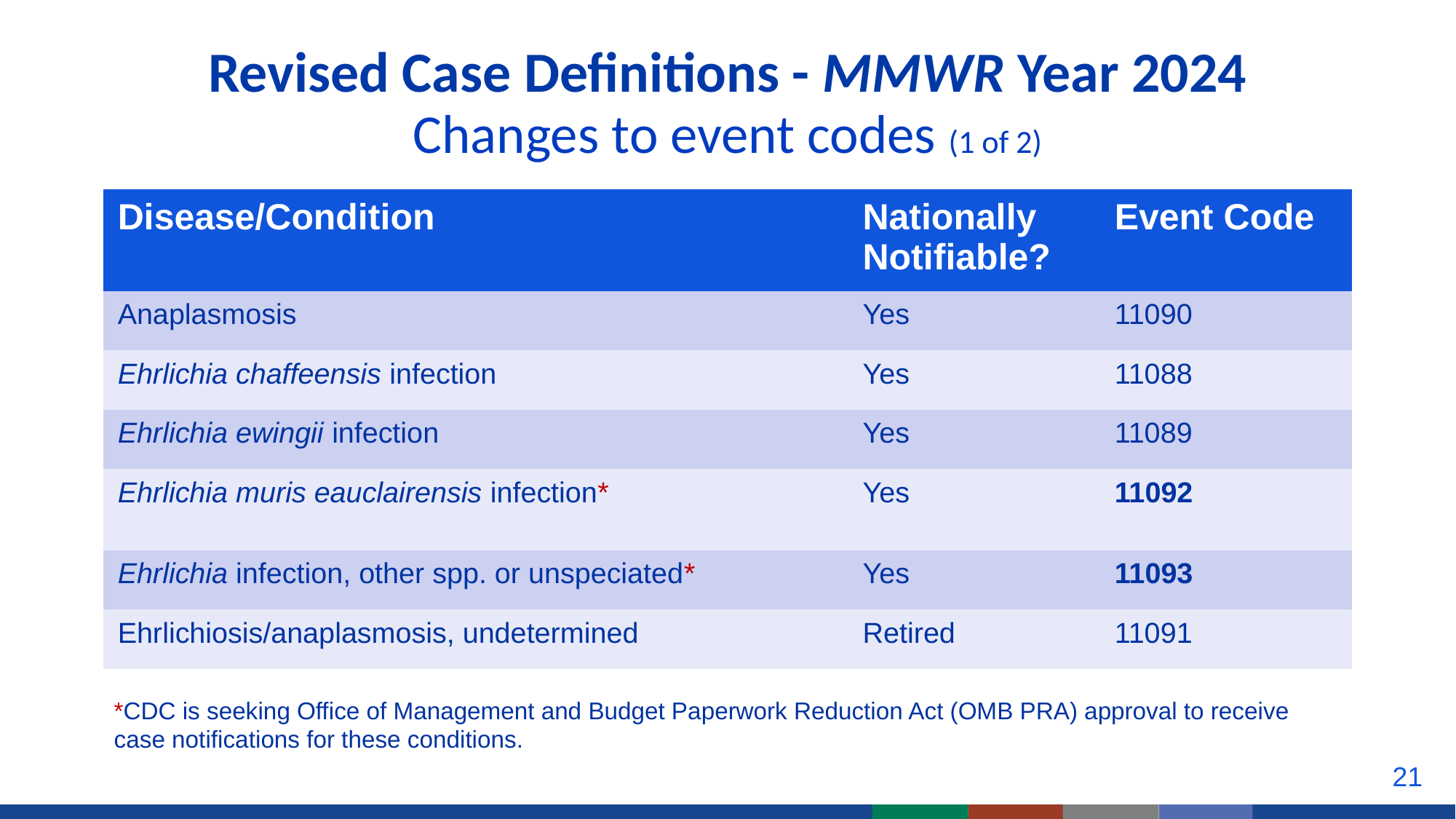

# Revised Case Definitions - MMWR Year 2024 Changes to event codes (1 of 2)
| Disease/Condition | Nationally Notifiable? | Event Code |
| --- | --- | --- |
| Anaplasmosis | Yes | 11090 |
| Ehrlichia chaffeensis infection | Yes | 11088 |
| Ehrlichia ewingii infection | Yes | 11089 |
| Ehrlichia muris eauclairensis infection\* | Yes | 11092 |
| Ehrlichia infection, other spp. or unspeciated\* | Yes | 11093 |
| Ehrlichiosis/anaplasmosis, undetermined | Retired | 11091 |
*CDC is seeking Office of Management and Budget Paperwork Reduction Act (OMB PRA) approval to receive case notifications for these conditions.
21